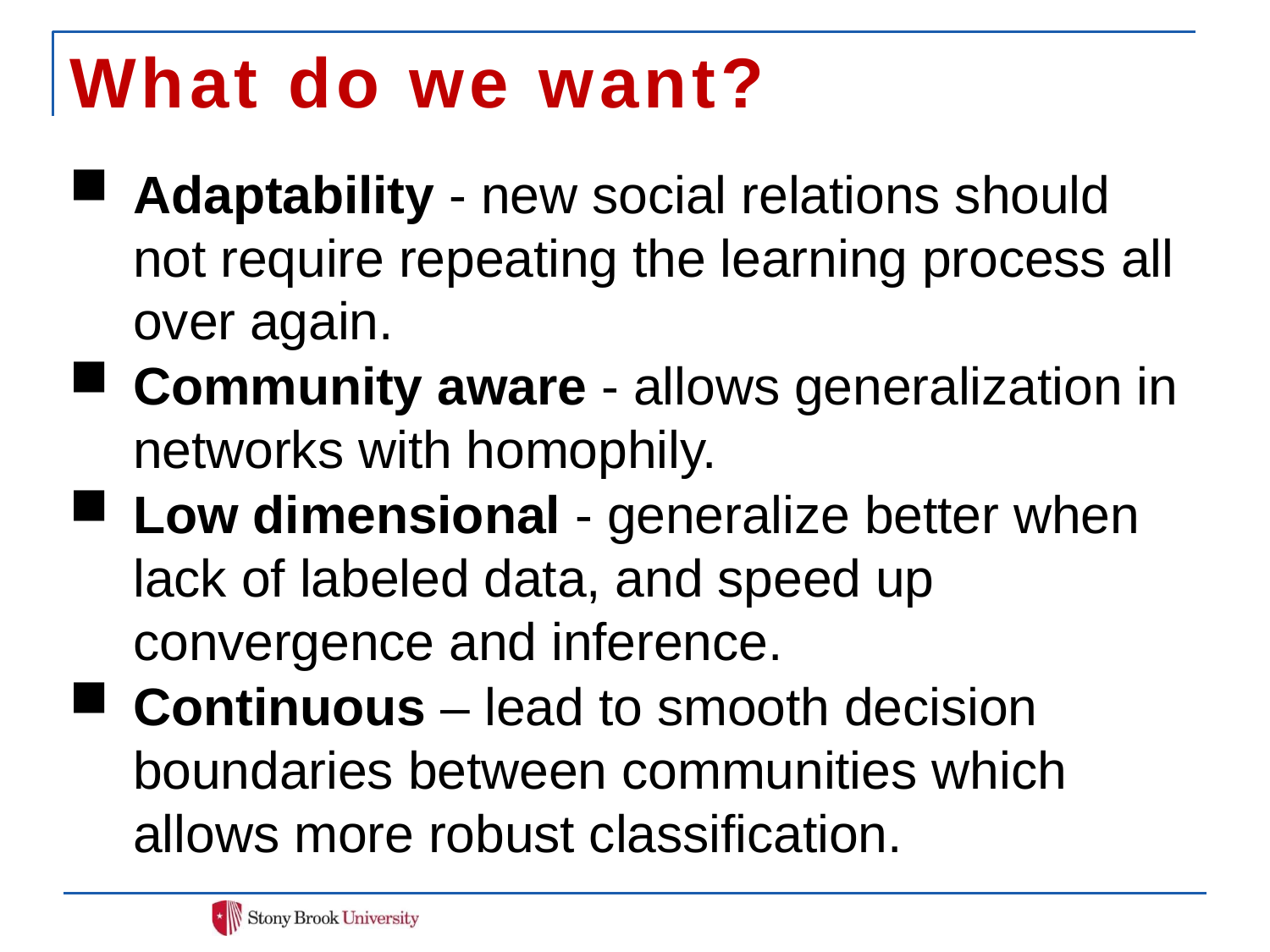

# What do we want?
Adaptability - new social relations should not require repeating the learning process all over again.
Community aware - allows generalization in networks with homophily.
Low dimensional - generalize better when lack of labeled data, and speed up convergence and inference.
Continuous – lead to smooth decision boundaries between communities which allows more robust classification.